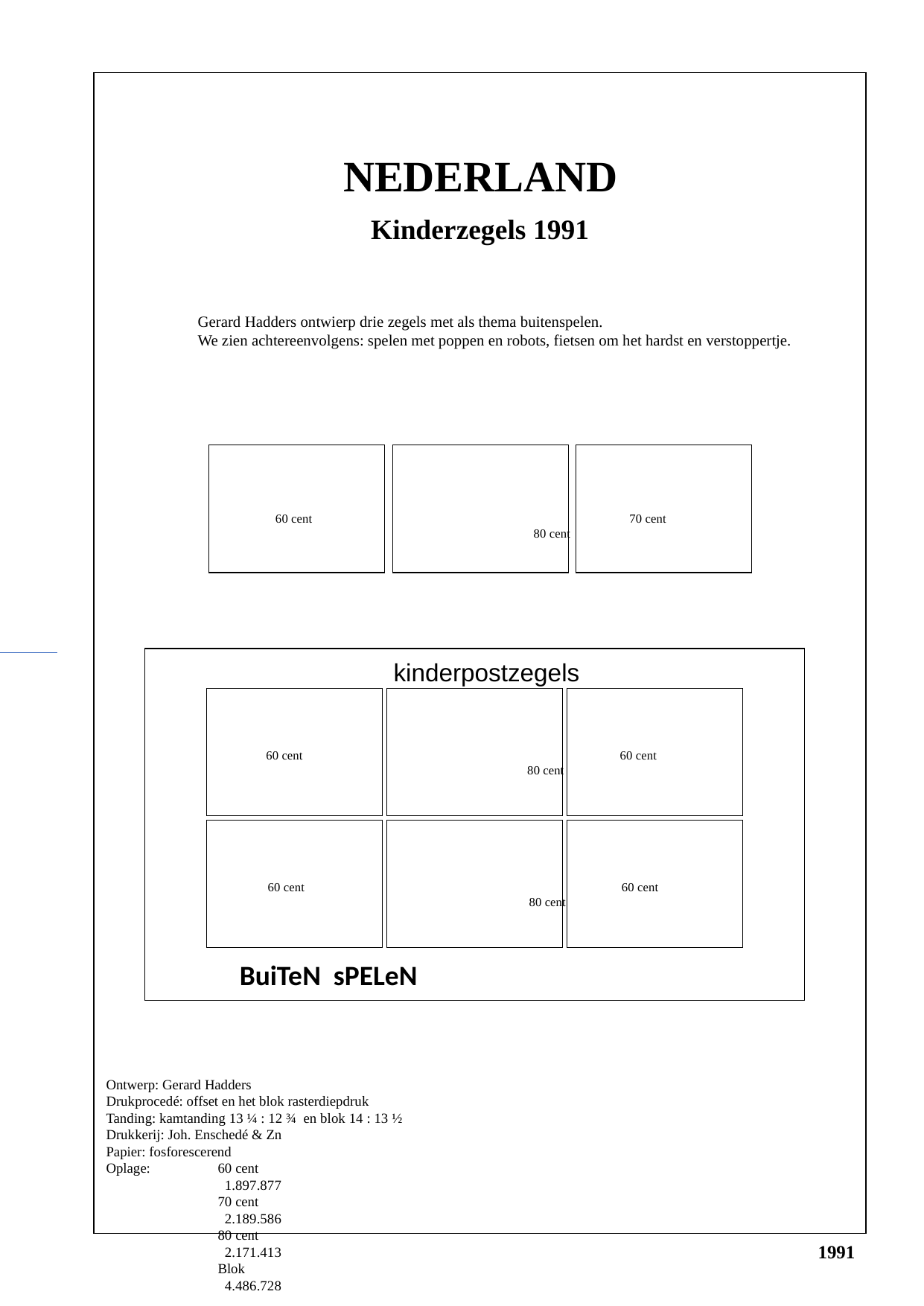

NEDERLAND
Kinderzegels 1991
Gerard Hadders ontwierp drie zegels met als thema buitenspelen.
We zien achtereenvolgens: spelen met poppen en robots, fietsen om het hardst en verstoppertje.
40
40
40
60 cent			      70 cent			           80 cent

kinderpostzegels
40
40
40
60 cent			      60 cent			            80 cent
40
40
40
60 cent			      60 cent			            80 cent
BuiTeN  sPELeN
Ontwerp: Gerard Hadders
Drukprocedé: offset en het blok rasterdiepdruk
Tanding: kamtanding 13 ¼ : 12 ¾  en blok 14 : 13 ½
Drukkerij: Joh. Enschedé & Zn
Papier: fosforescerend
Oplage:	60 cent 		  1.897.877
	70 cent 		  2.189.586
	80 cent		  2.171.413
	Blok		  4.486.728
1991